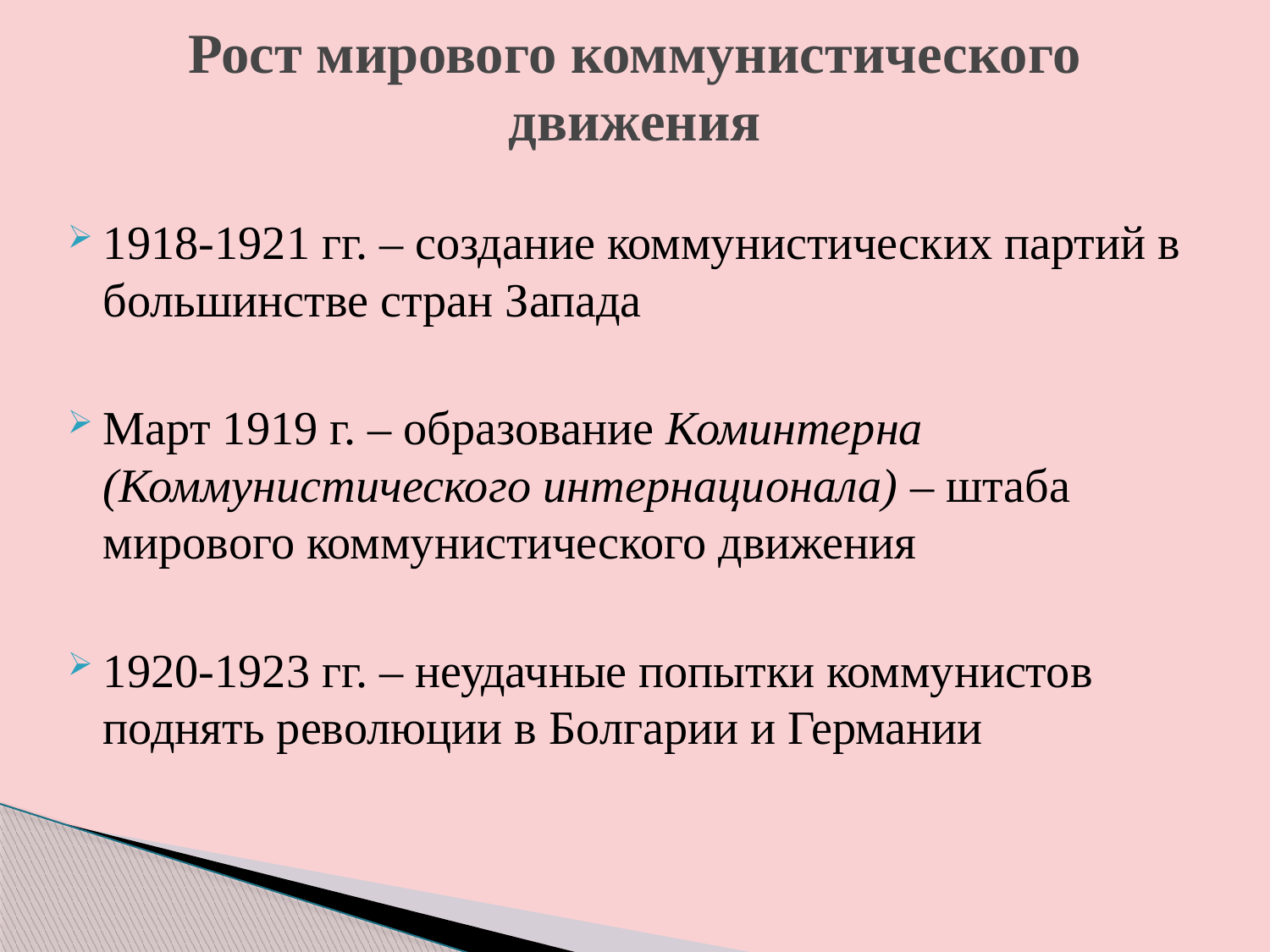

# Рост мирового коммунистического движения
1918-1921 гг. – создание коммунистических партий в большинстве стран Запада

Март 1919 г. – образование Коминтерна  (Коммунистического интернационала) – штаба мирового коммунистического движения

1920-1923 гг. – неудачные попытки коммунистов поднять революции в Болгарии и Германии